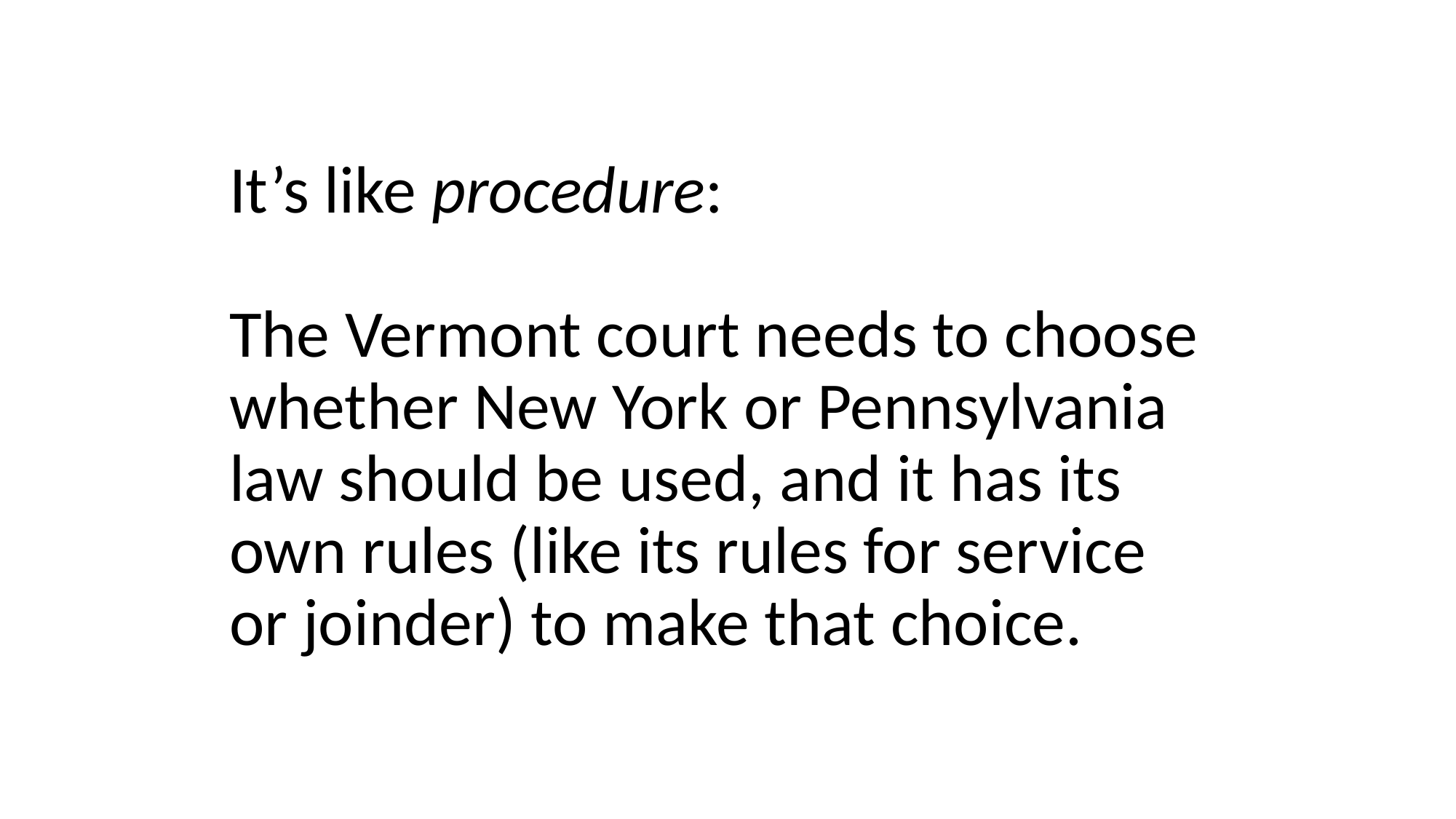

# It’s like procedure: The Vermont court needs to choose whether New York or Pennsylvania law should be used, and it has its own rules (like its rules for service or joinder) to make that choice.